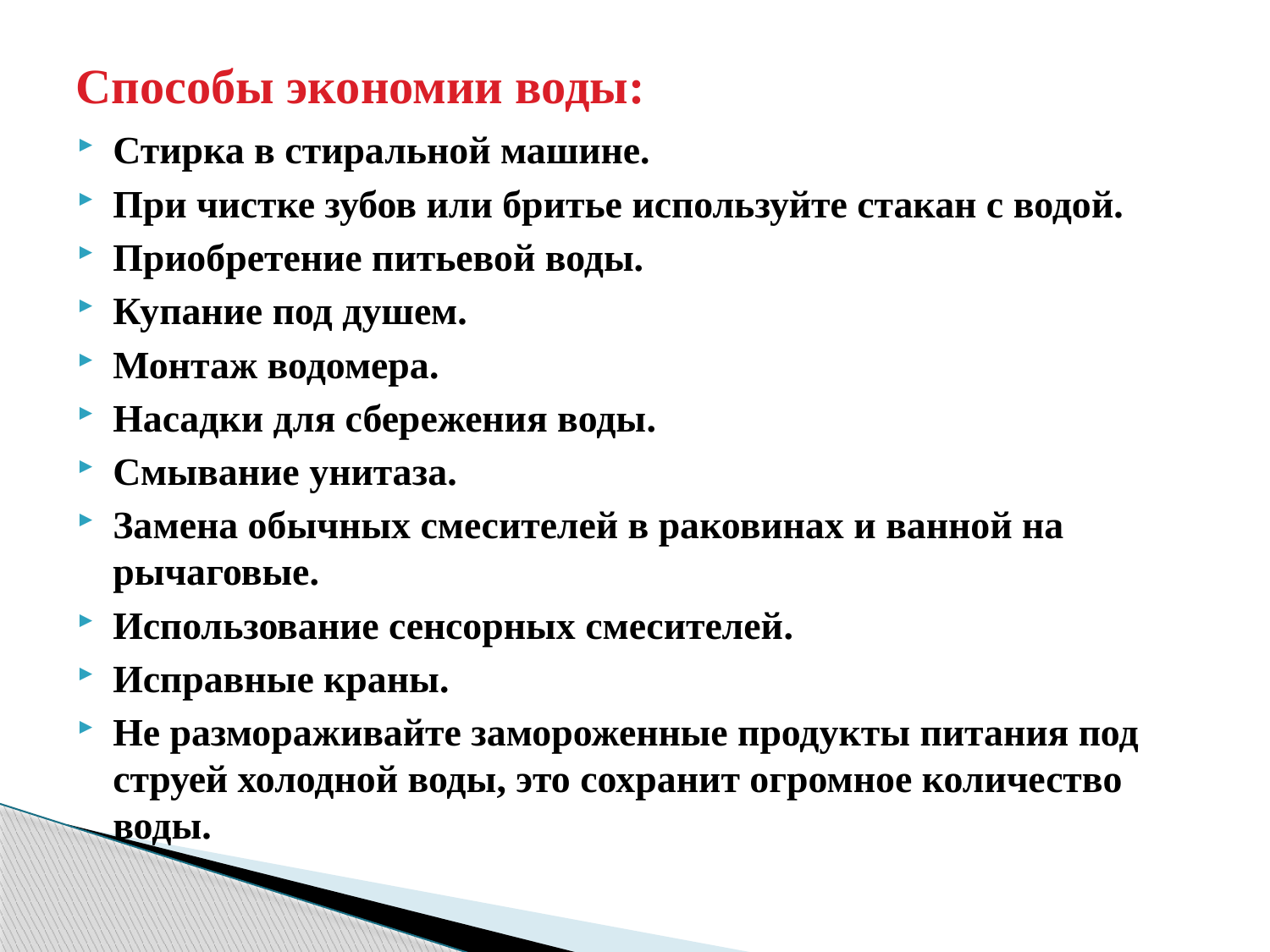

# Способы экономии воды:
Стирка в стиральной машине.
При чистке зубов или бритье используйте стакан с водой.
Приобретение питьевой воды.
Купание под душем.
Монтаж водомера.
Насадки для сбережения воды.
Смывание унитаза.
Замена обычных смесителей в раковинах и ванной на рычаговые.
Использование сенсорных смесителей.
Исправные краны.
Не размораживайте замороженные продукты питания под струей холодной воды, это сохранит огромное количество воды.